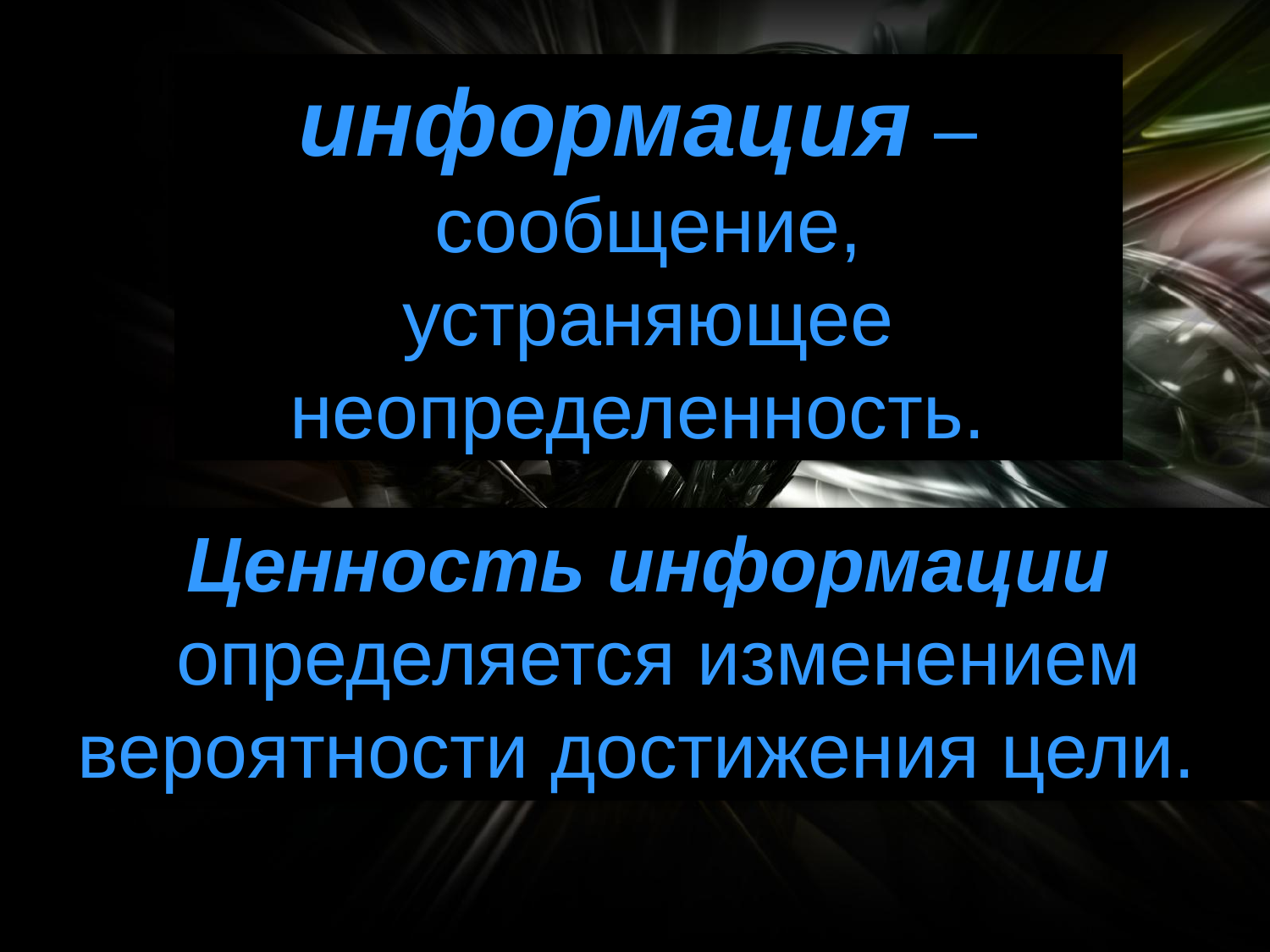

информация –
сообщение, устраняющее неопределенность.
Ценность информации
 определяется изменением вероятности достижения цели.